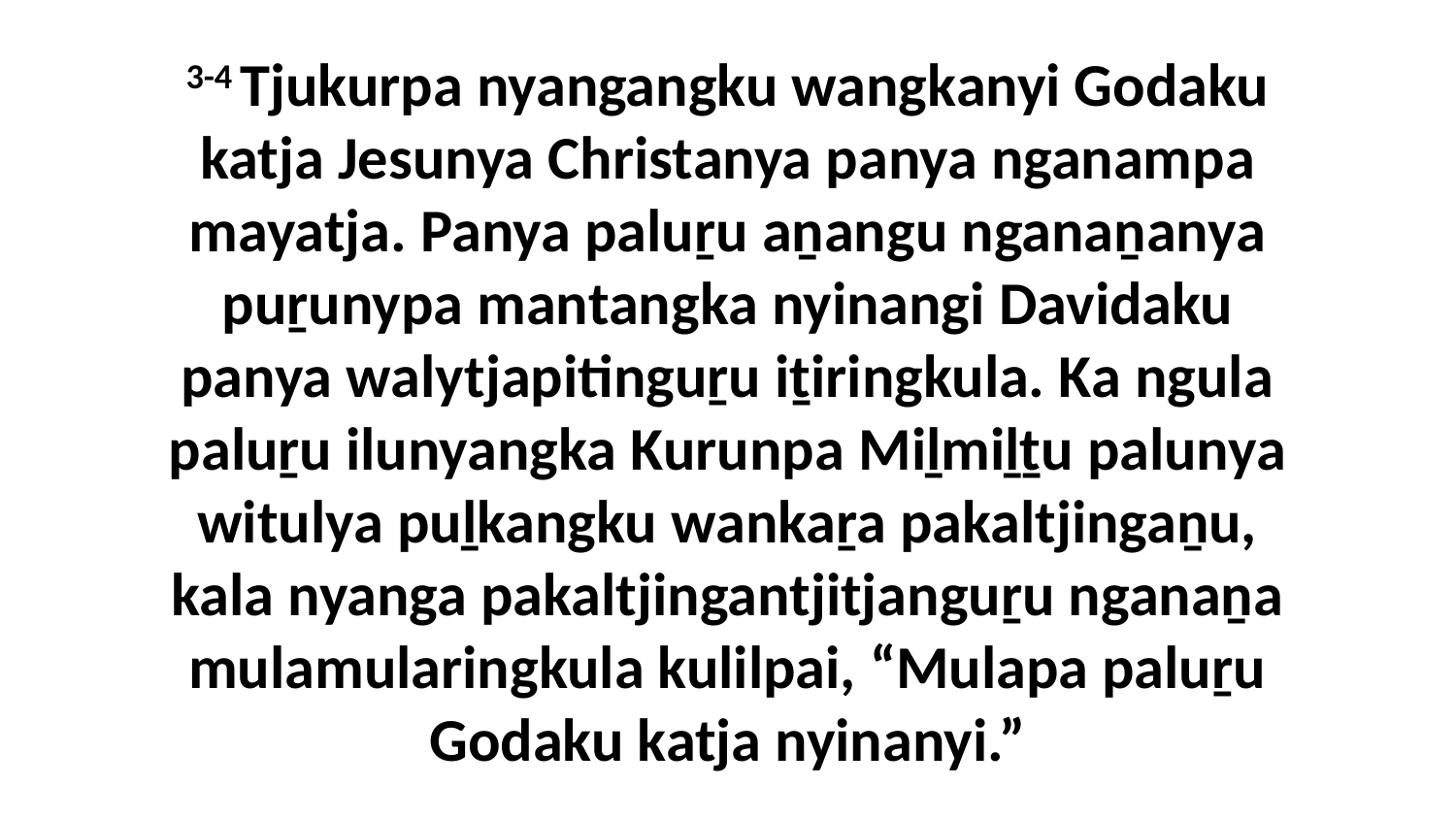

3-4 Tjukurpa nyangangku wangkanyi Godaku katja Jesunya Christanya panya nganampa mayatja. Panya paluṟu aṉangu nganaṉanya puṟunypa mantangka nyinangi Davidaku panya walytjapitinguṟu iṯiringkula. Ka ngula paluṟu ilunyangka Kurunpa Miḻmiḻṯu palunya witulya puḻkangku wankaṟa pakaltjingaṉu, kala nyanga pakaltjingantjitjanguṟu nganaṉa mulamularingkula kulilpai, “Mulapa paluṟu Godaku katja nyinanyi.”